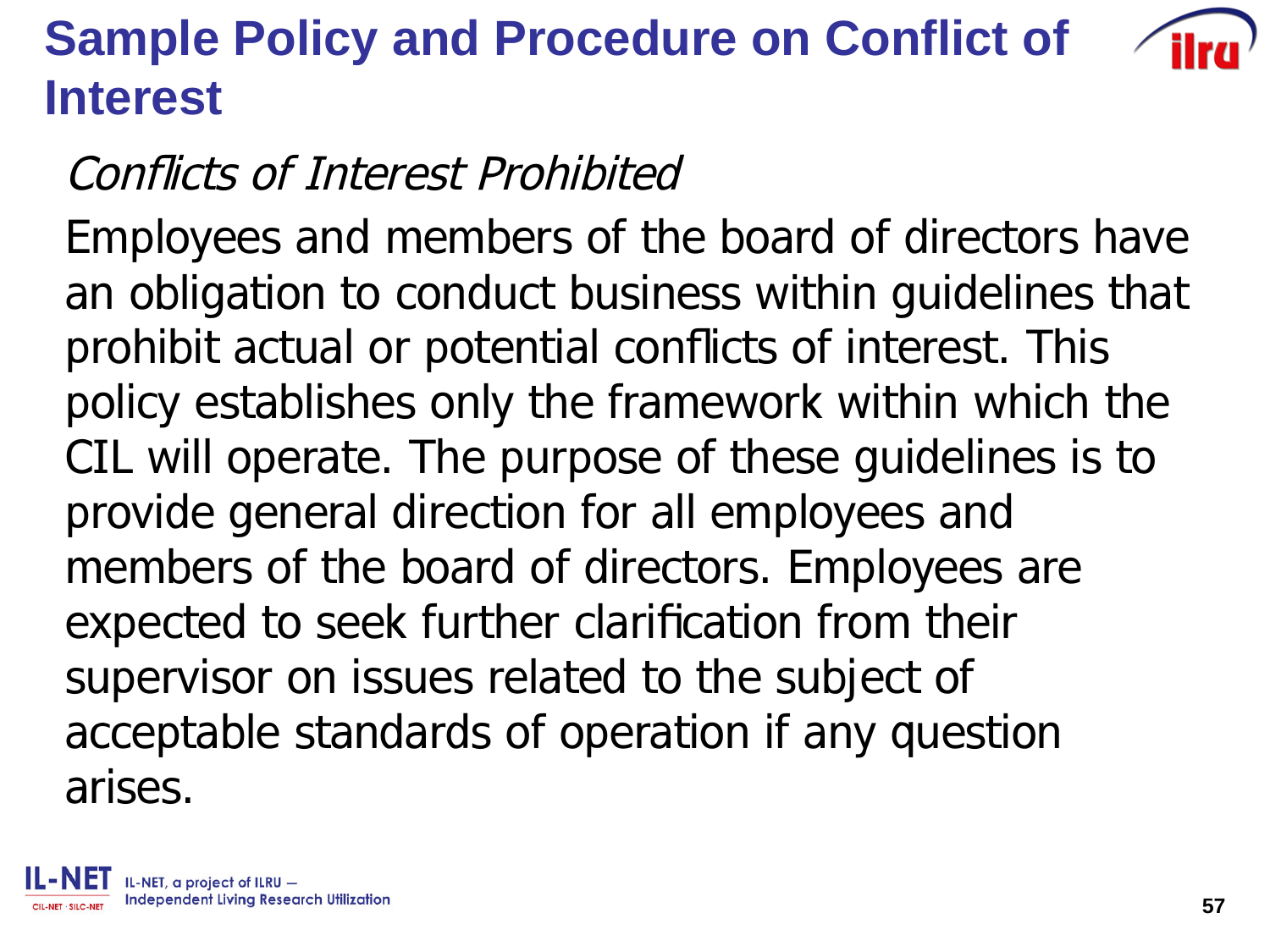

# Sample Policy and Procedure on Conflict of Interest
Conflicts of Interest Prohibited
Employees and members of the board of directors have an obligation to conduct business within guidelines that prohibit actual or potential conflicts of interest. This policy establishes only the framework within which the CIL will operate. The purpose of these guidelines is to provide general direction for all employees and members of the board of directors. Employees are expected to seek further clarification from their supervisor on issues related to the subject of acceptable standards of operation if any question arises.